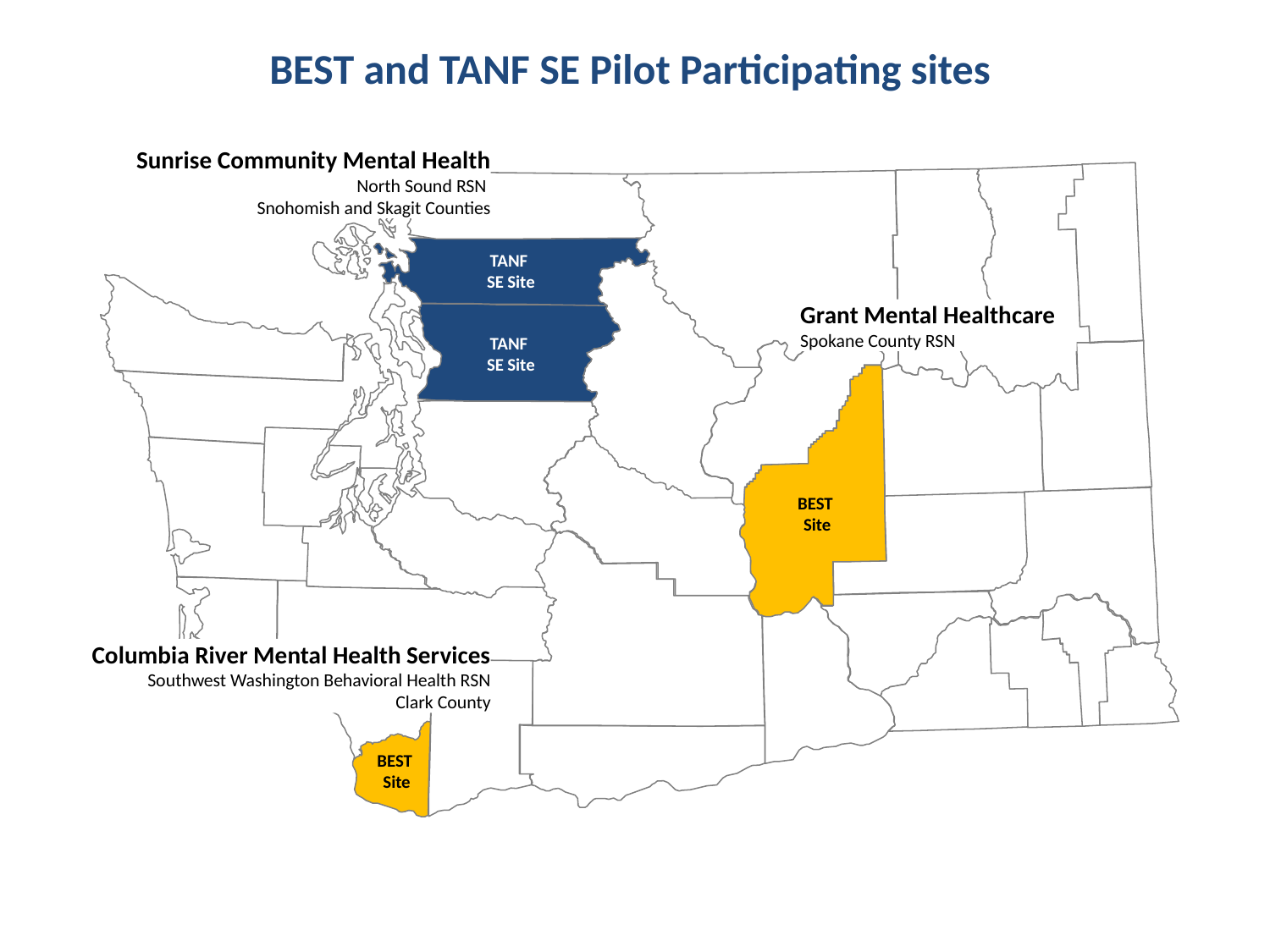

BEST and TANF SE Pilot Participating sites
Sunrise Community Mental Health
North Sound RSN
Snohomish and Skagit Counties

TANF
SE Site
Grant Mental Healthcare
Spokane County RSN
TANF
SE Site
BEST
Site
Columbia River Mental Health Services Southwest Washington Behavioral Health RSN
Clark County
BEST
Site